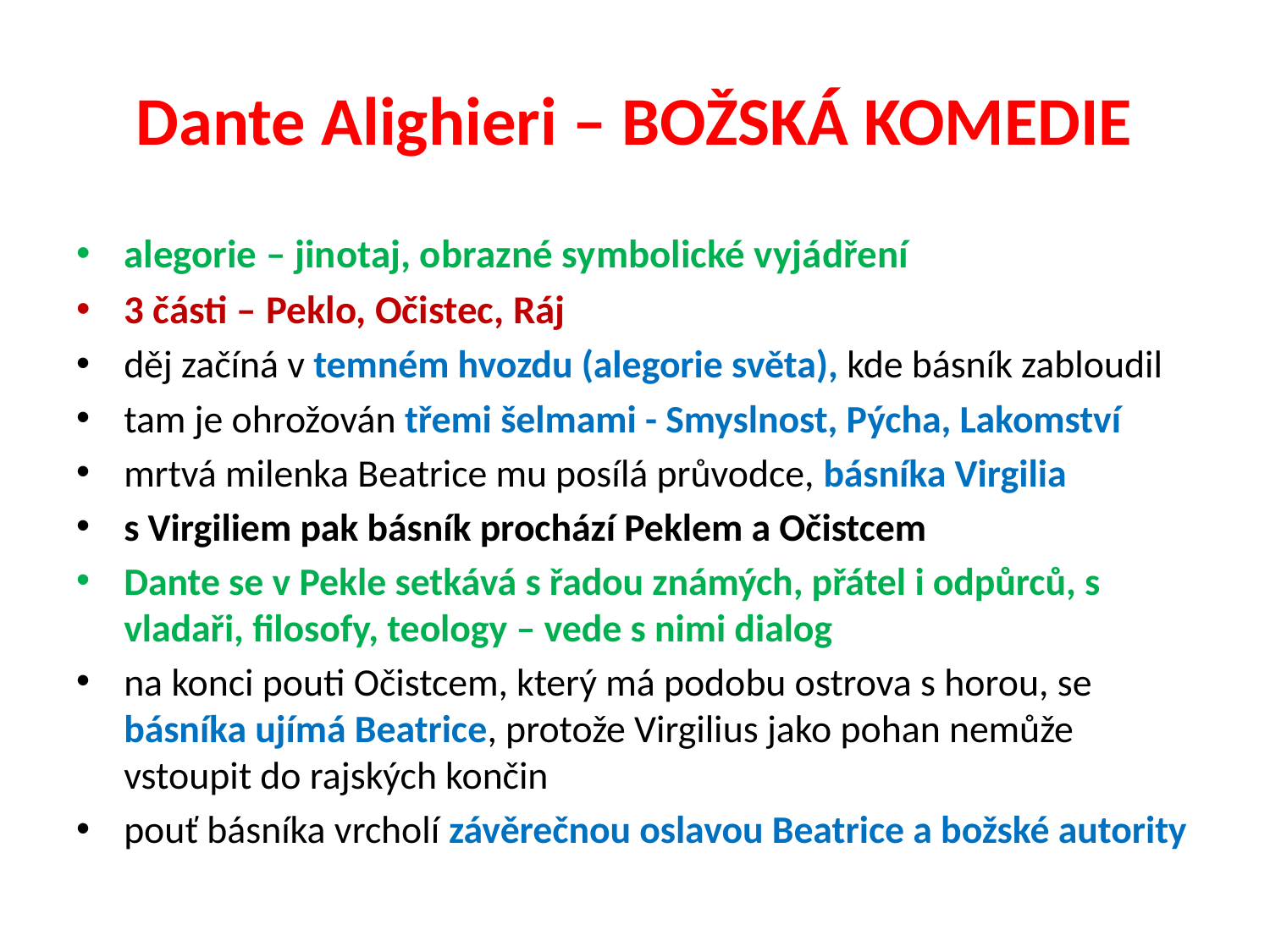

# Dante Alighieri – BOŽSKÁ KOMEDIE
alegorie – jinotaj, obrazné symbolické vyjádření
3 části – Peklo, Očistec, Ráj
děj začíná v temném hvozdu (alegorie světa), kde básník zabloudil
tam je ohrožován třemi šelmami - Smyslnost, Pýcha, Lakomství
mrtvá milenka Beatrice mu posílá průvodce, básníka Virgilia
s Virgiliem pak básník prochází Peklem a Očistcem
Dante se v Pekle setkává s řadou známých, přátel i odpůrců, s vladaři, filosofy, teology – vede s nimi dialog
na konci pouti Očistcem, který má podobu ostrova s horou, se básníka ujímá Beatrice, protože Virgilius jako pohan nemůže vstoupit do rajských končin
pouť básníka vrcholí závěrečnou oslavou Beatrice a božské autority